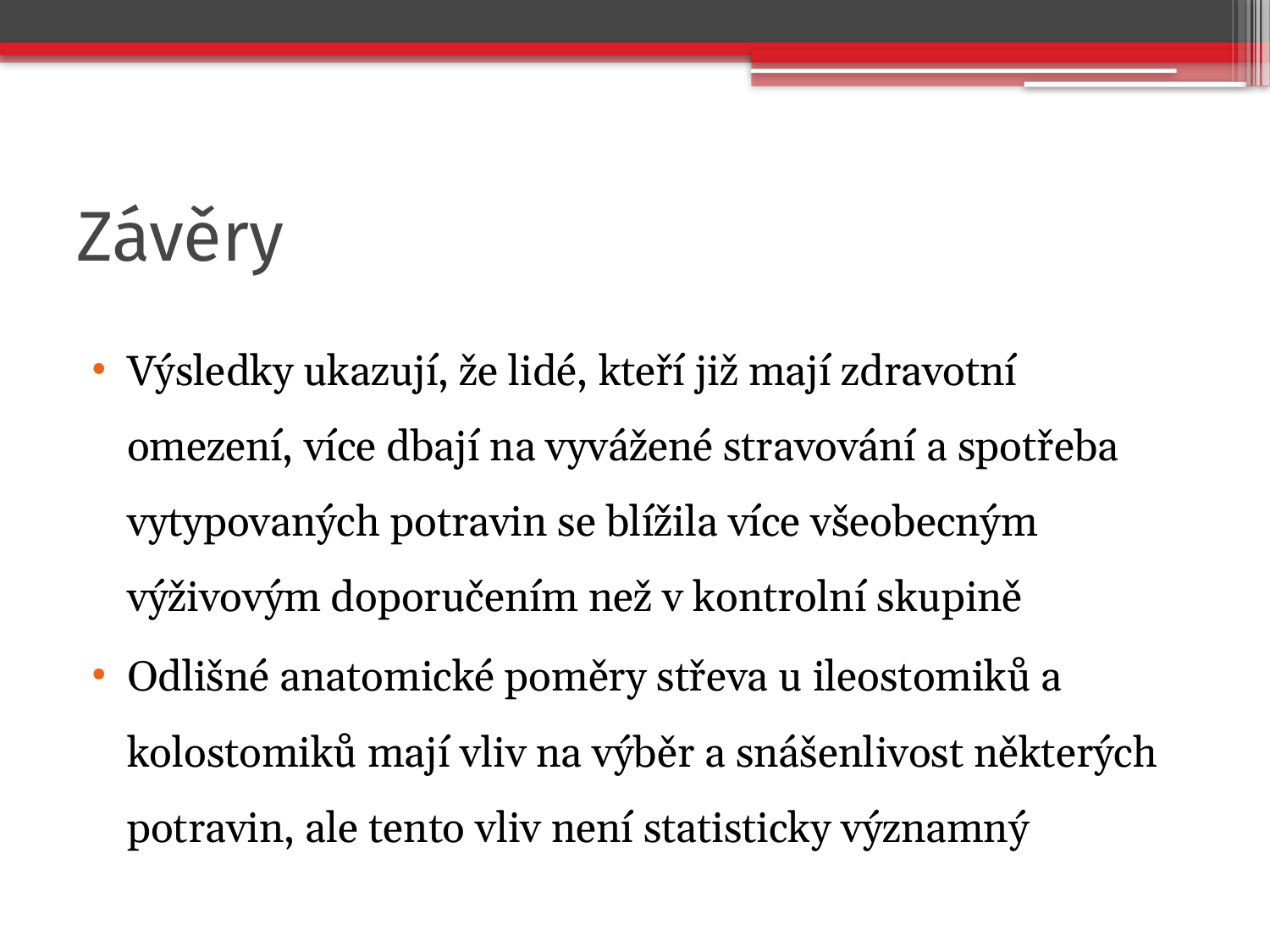

# Závěry
Výsledky ukazují, že lidé, kteří již mají zdravotní omezení, více dbají na vyvážené stravování a spotřeba vytypovaných potravin se blížila více všeobecným výživovým doporučením než v kontrolní skupině
Odlišné anatomické poměry střeva u ileostomiků a kolostomiků mají vliv na výběr a snášenlivost některých potravin, ale tento vliv není statisticky významný